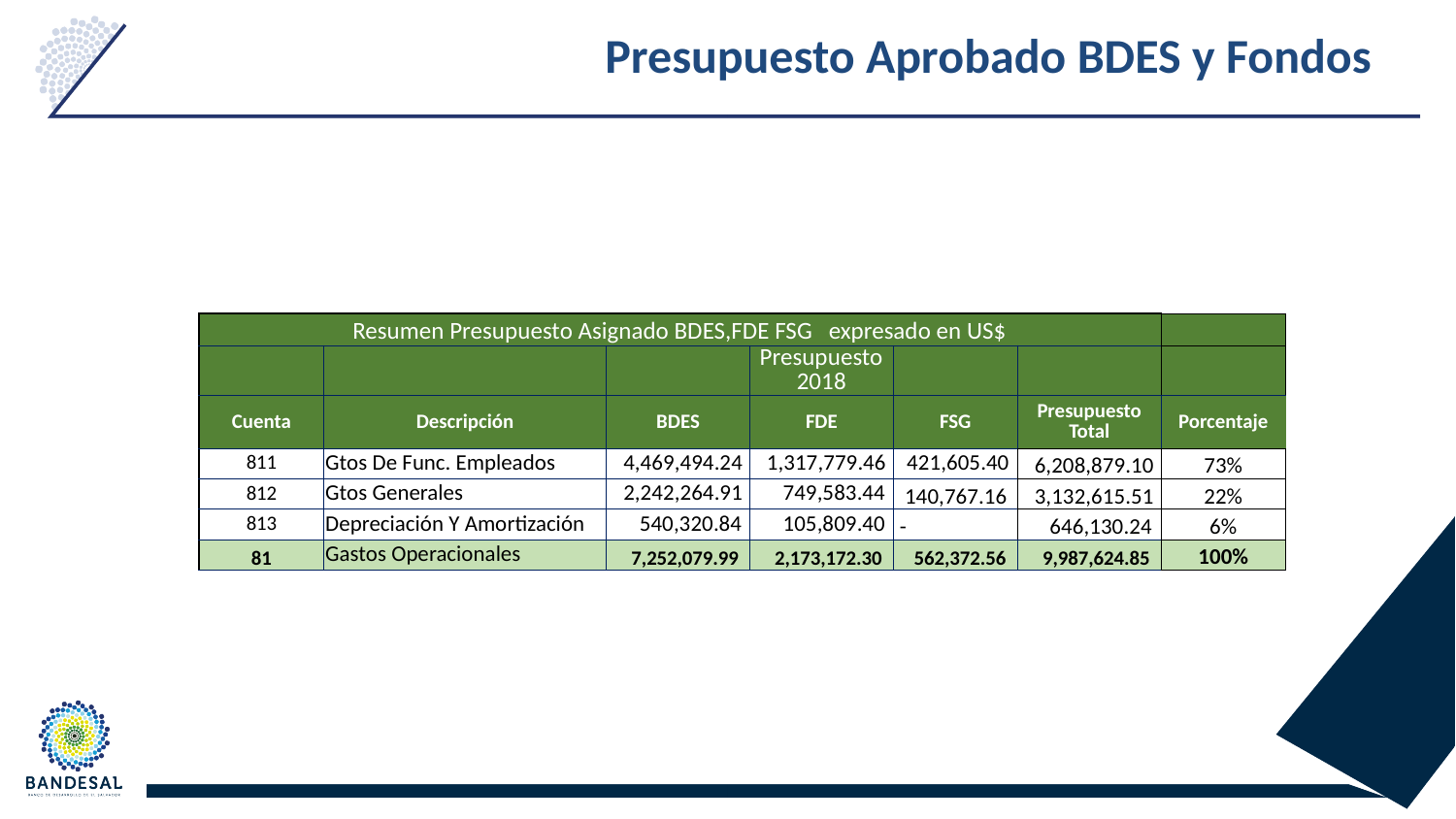

# Presupuesto Aprobado BDES y Fondos
| Resumen Presupuesto Asignado BDES,FDE FSG expresado en US$ |  |  |  |  |  |  |
| --- | --- | --- | --- | --- | --- | --- |
|  |  |  | Presupuesto 2018 |  |  |  |
| Cuenta | Descripción | BDES | FDE | FSG | Presupuesto Total | Porcentaje |
| 811 | Gtos De Func. Empleados | 4,469,494.24 | 1,317,779.46 | 421,605.40 | 6,208,879.10 | 73% |
| 812 | Gtos Generales | 2,242,264.91 | 749,583.44 | 140,767.16 | 3,132,615.51 | 22% |
| 813 | Depreciación Y Amortización | 540,320.84 | 105,809.40 | - | 646,130.24 | 6% |
| 81 | Gastos Operacionales | 7,252,079.99 | 2,173,172.30 | 562,372.56 | 9,987,624.85 | 100% |